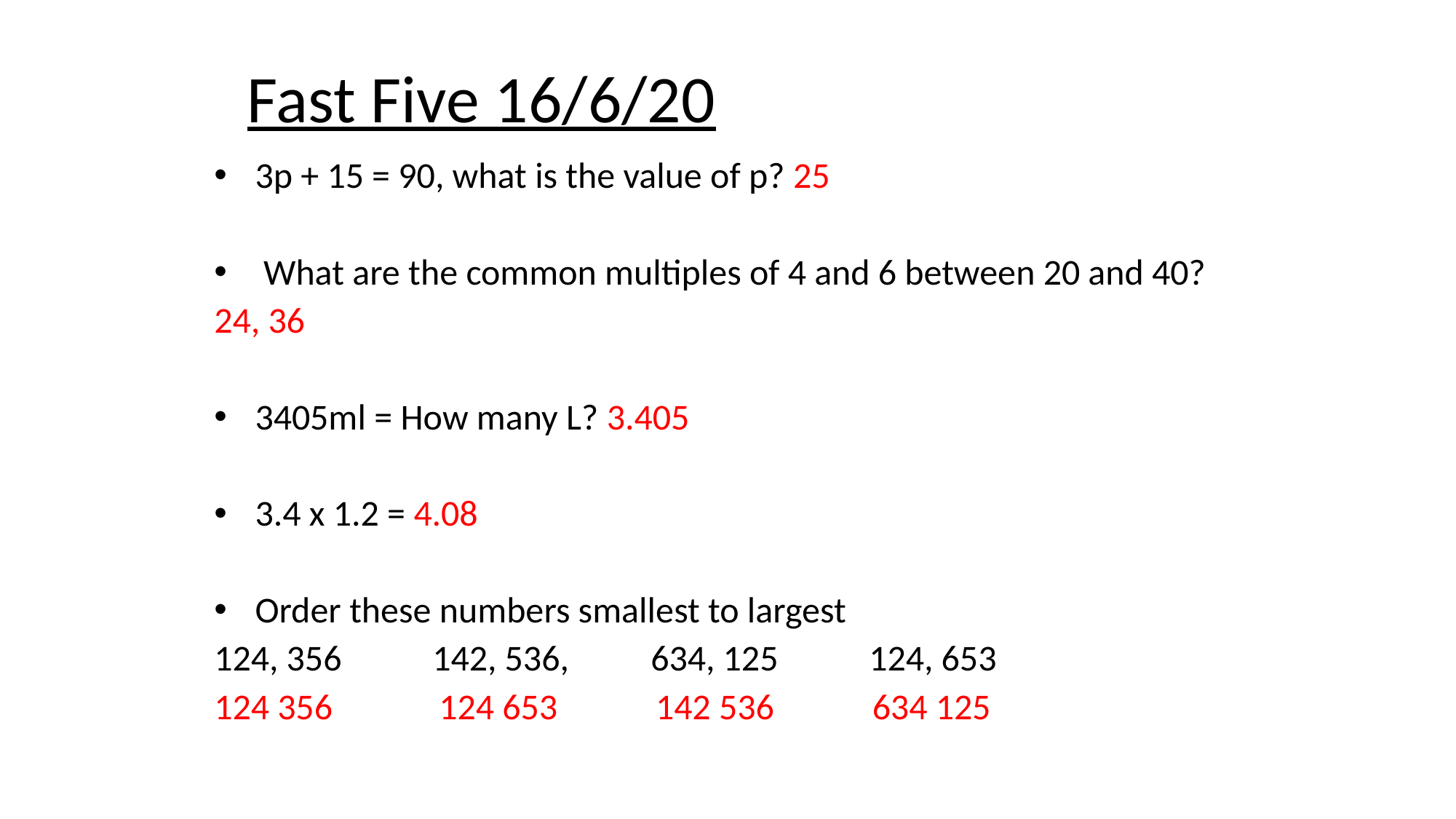

# Fast Five 16/6/20
3p + 15 = 90, what is the value of p? 25

 What are the common multiples of 4 and 6 between 20 and 40?
24, 36

3405ml = How many L? 3.405

3.4 x 1.2 = 4.08

Order these numbers smallest to largest
124, 356	142, 536,	634, 125	124, 653
124 356             124 653            142 536            634 125